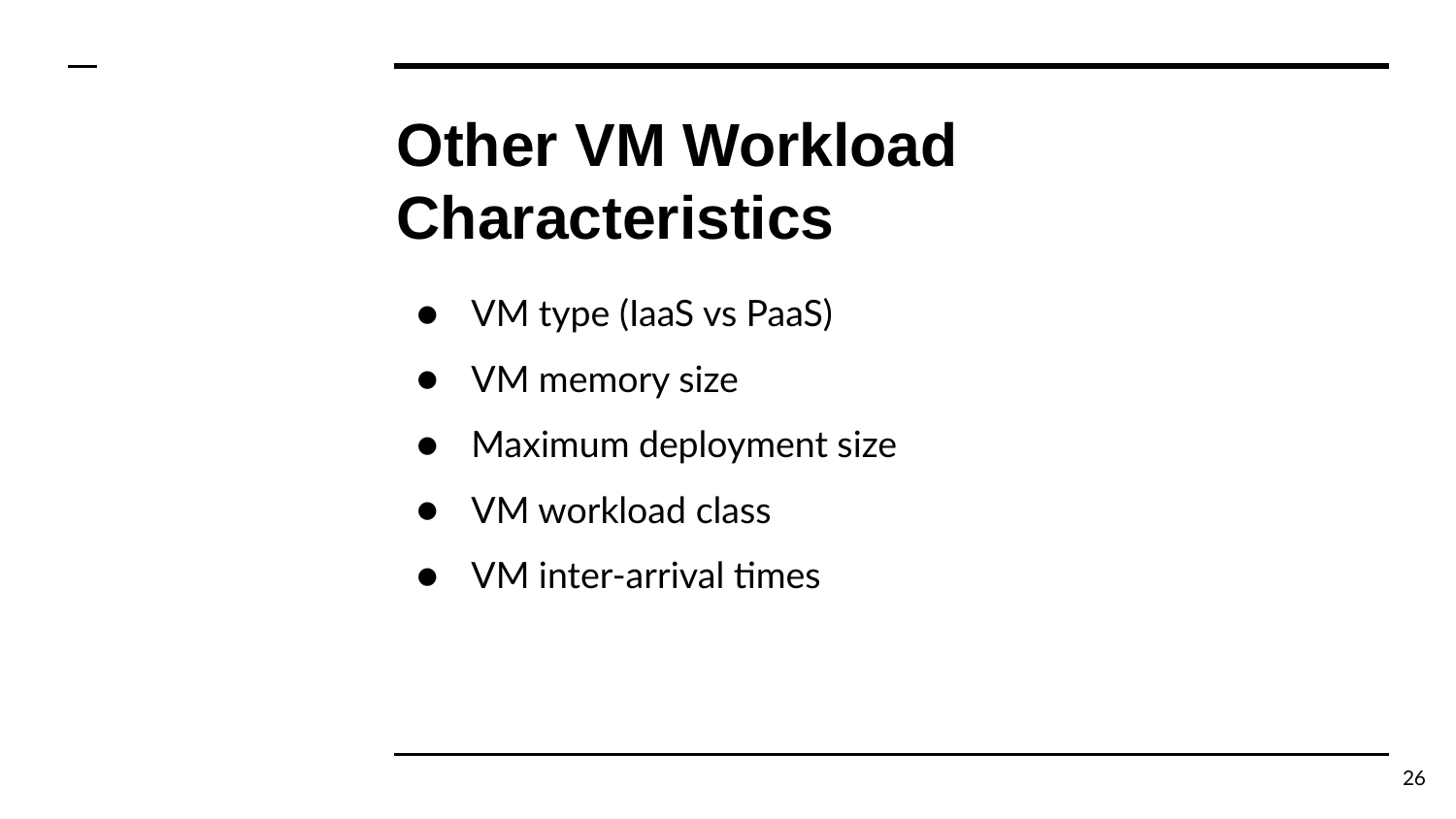

# Other VM Workload Characteristics
VM type (IaaS vs PaaS)
VM memory size
Maximum deployment size
VM workload class (interactive vs delay-insensitive)
VM inter-arrival times
26